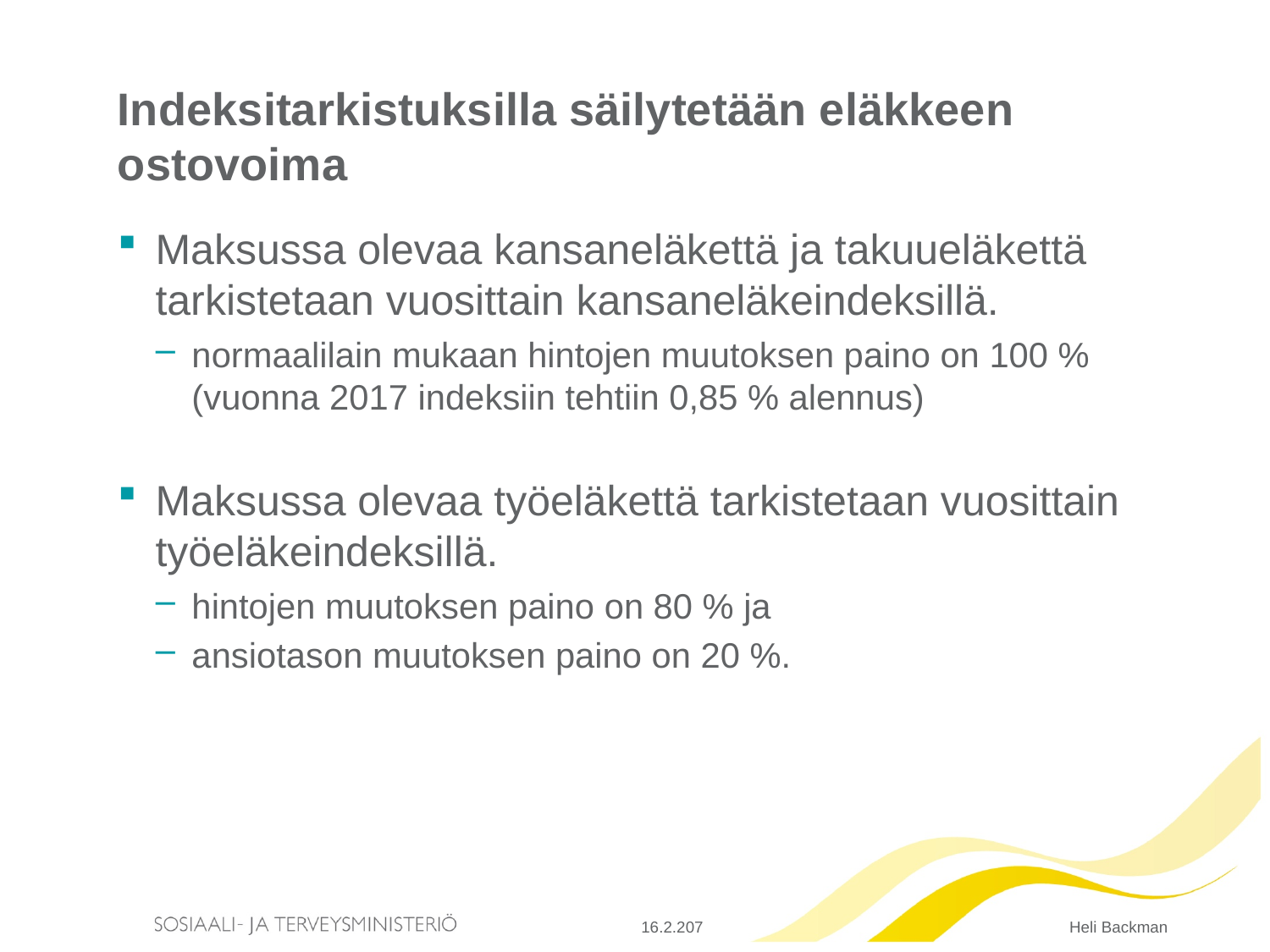

# Indeksitarkistuksilla säilytetään eläkkeen ostovoima
Maksussa olevaa kansaneläkettä ja takuueläkettä tarkistetaan vuosittain kansaneläkeindeksillä.
normaalilain mukaan hintojen muutoksen paino on 100 % (vuonna 2017 indeksiin tehtiin 0,85 % alennus)

Maksussa olevaa työeläkettä tarkistetaan vuosittain työeläkeindeksillä.
hintojen muutoksen paino on 80 % ja
ansiotason muutoksen paino on 20 %.

16.2.207
Heli Backman